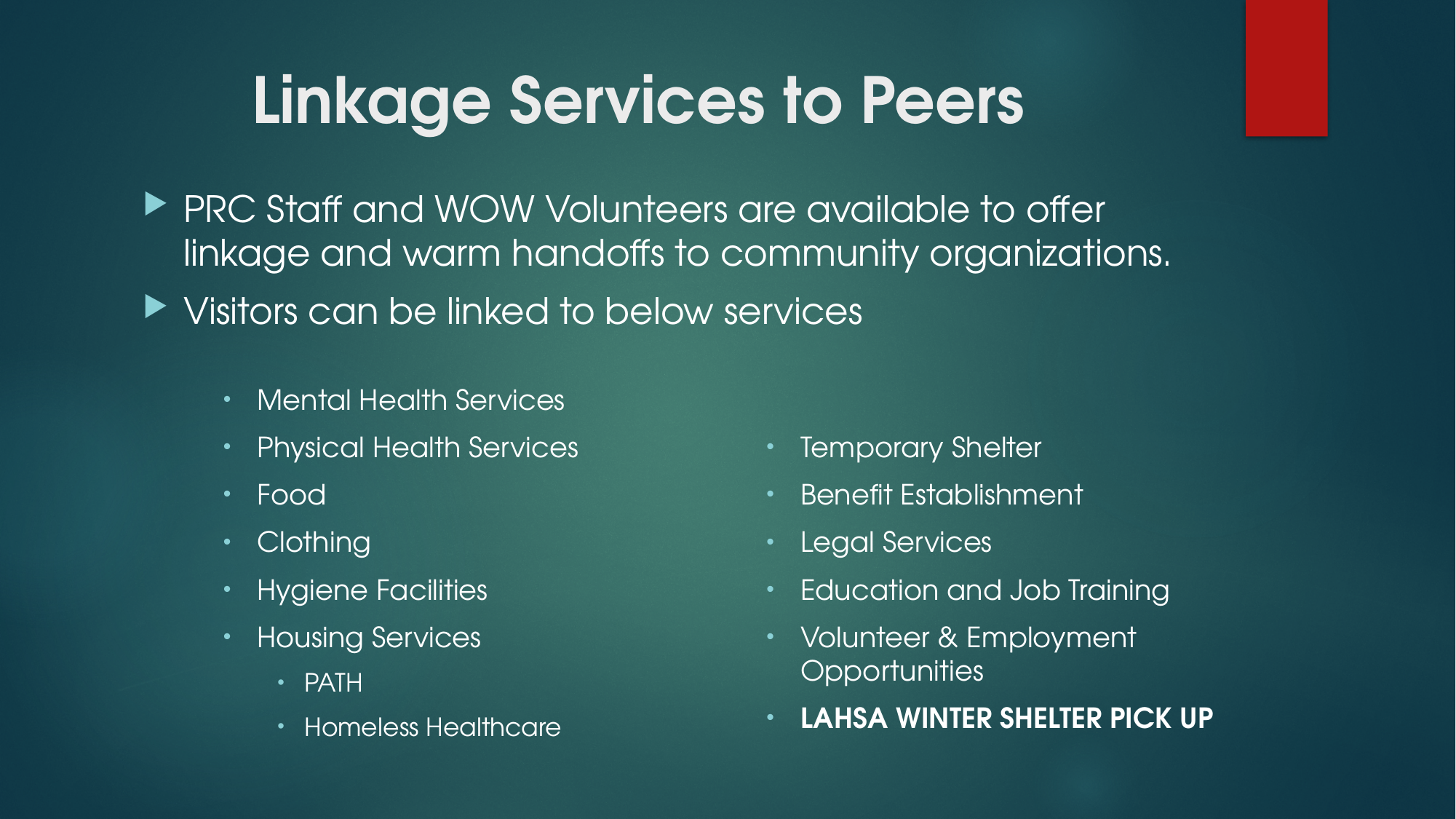

# Linkage Services to Peers
PRC Staff and WOW Volunteers are available to offer linkage and warm handoffs to community organizations.
Visitors can be linked to below services
Mental Health Services
Physical Health Services
Food
Clothing
Hygiene Facilities
Housing Services
PATH
Homeless Healthcare

Temporary Shelter
Benefit Establishment
Legal Services
Education and Job Training
Volunteer & Employment Opportunities
LAHSA WINTER SHELTER PICK UP